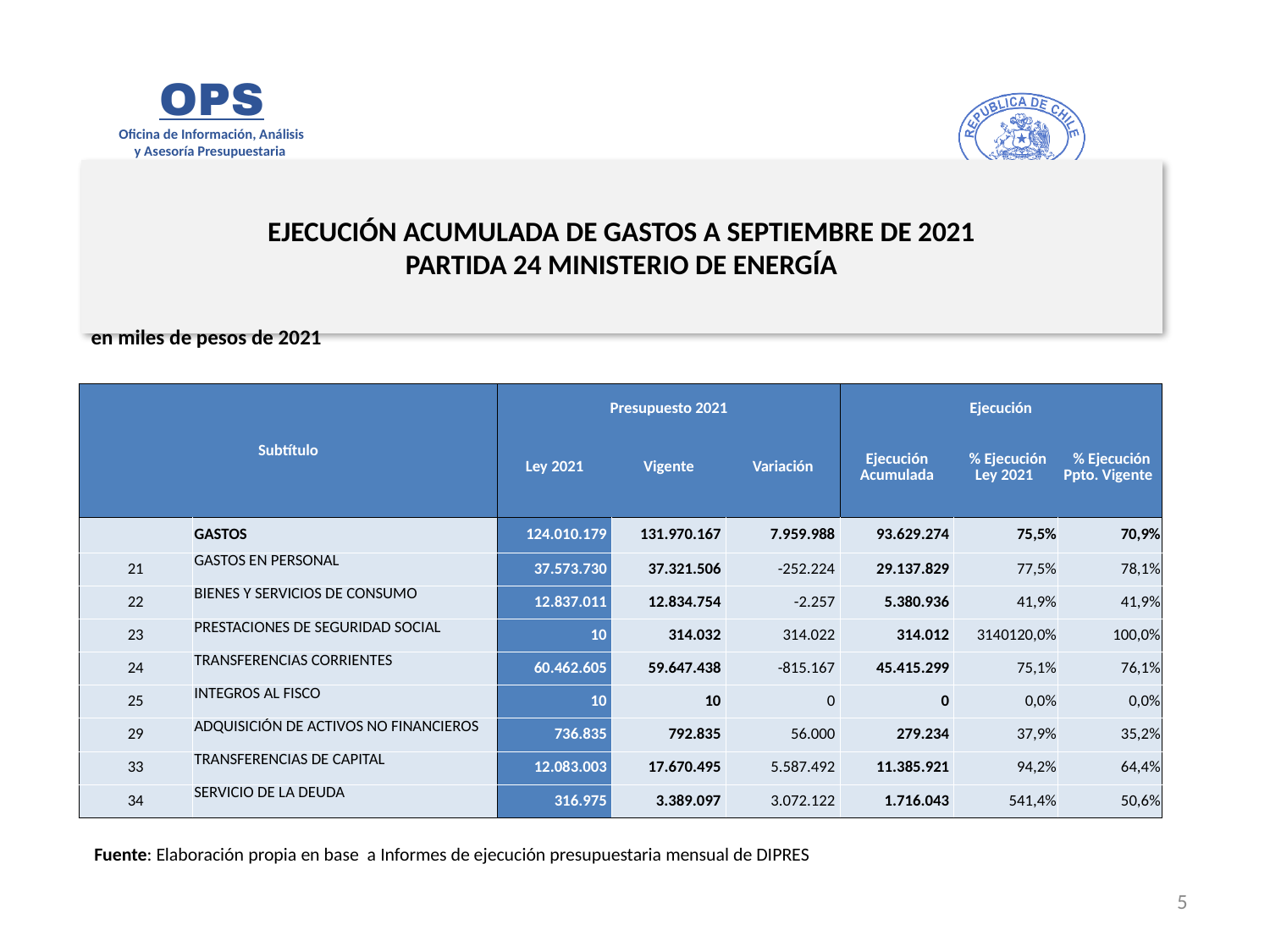

# EJECUCIÓN ACUMULADA DE GASTOS A SEPTIEMBRE DE 2021 PARTIDA 24 MINISTERIO DE ENERGÍA
en miles de pesos de 2021
| Subtítulo |  | Presupuesto 2021 |  |  | Ejecución |  |  |
| --- | --- | --- | --- | --- | --- | --- | --- |
|  |  | Ley 2021 | Vigente | Variación | Ejecución Acumulada | % Ejecución Ley 2021 | % Ejecución Ppto. Vigente |
|  | GASTOS | 124.010.179 | 131.970.167 | 7.959.988 | 93.629.274 | 75,5% | 70,9% |
| 21 | GASTOS EN PERSONAL | 37.573.730 | 37.321.506 | -252.224 | 29.137.829 | 77,5% | 78,1% |
| 22 | BIENES Y SERVICIOS DE CONSUMO | 12.837.011 | 12.834.754 | -2.257 | 5.380.936 | 41,9% | 41,9% |
| 23 | PRESTACIONES DE SEGURIDAD SOCIAL | 10 | 314.032 | 314.022 | 314.012 | 3140120,0% | 100,0% |
| 24 | TRANSFERENCIAS CORRIENTES | 60.462.605 | 59.647.438 | -815.167 | 45.415.299 | 75,1% | 76,1% |
| 25 | INTEGROS AL FISCO | 10 | 10 | 0 | 0 | 0,0% | 0,0% |
| 29 | ADQUISICIÓN DE ACTIVOS NO FINANCIEROS | 736.835 | 792.835 | 56.000 | 279.234 | 37,9% | 35,2% |
| 33 | TRANSFERENCIAS DE CAPITAL | 12.083.003 | 17.670.495 | 5.587.492 | 11.385.921 | 94,2% | 64,4% |
| 34 | SERVICIO DE LA DEUDA | 316.975 | 3.389.097 | 3.072.122 | 1.716.043 | 541,4% | 50,6% |
Fuente: Elaboración propia en base  a Informes de ejecución presupuestaria mensual de DIPRES
5